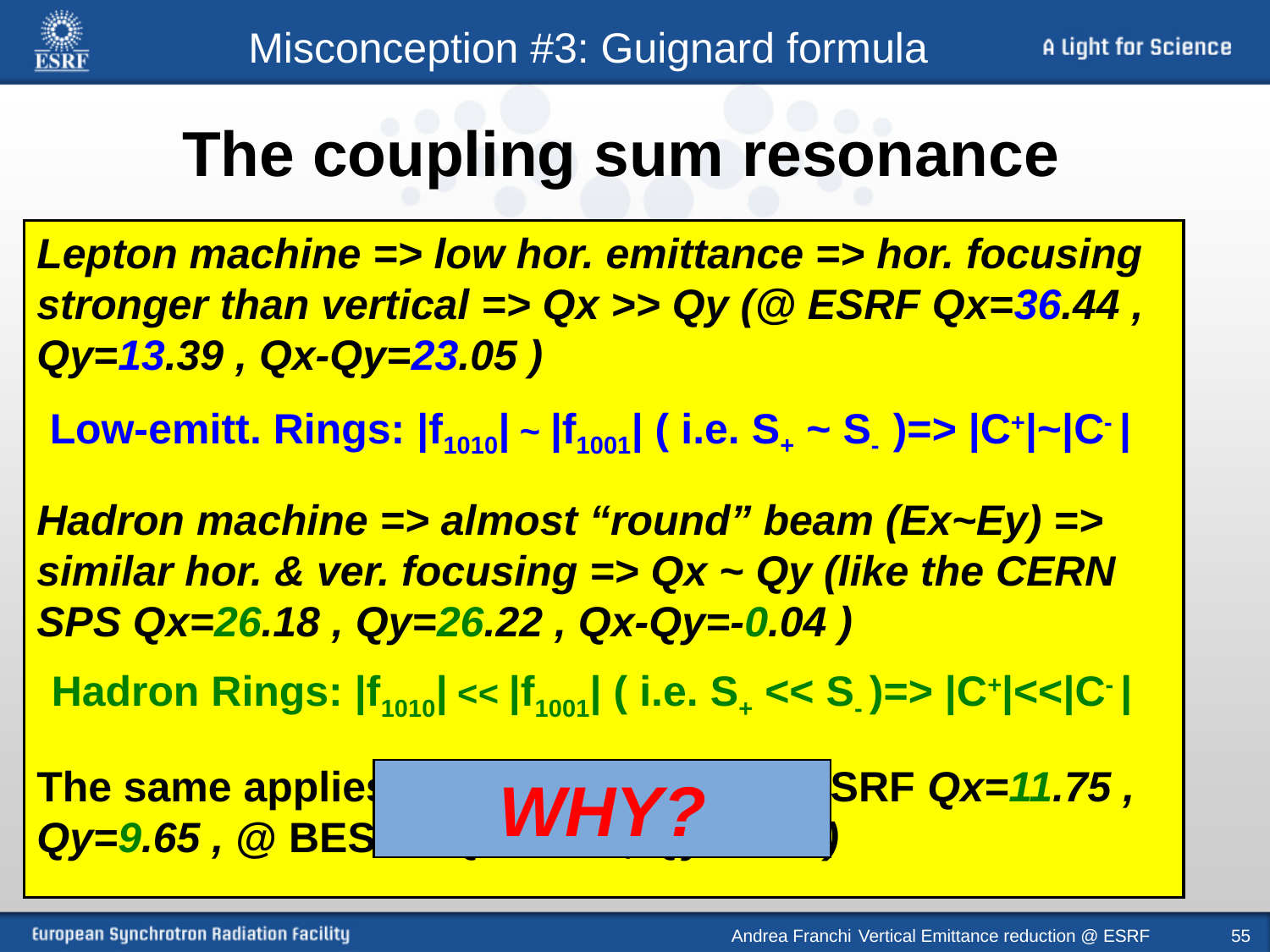

Misconception #3: Guignard formula
# The coupling sum resonance

Lepton machine => low hor. emittance => hor. focusing stronger than vertical => Qx >> Qy (@ ESRF Qx=36.44 , Qy=13.39 , Qx-Qy=23.05 )

Hadron machine => almost “round” beam (Ex~Ey) => similar hor. & ver. focusing => Qx ~ Qy (like the CERN SPS Qx=26.18 , Qy=26.22 , Qx-Qy=-0.04 )

The same applies to booster rings (@ ESRF Qx=11.75 , Qy=9.65 , @ BESY II Qx=4.42 , Qy=3.38 )
Low-emitt. Rings: |f1010| ~ |f1001| ( i.e. S+ ~ S-  )=> |C+|~|C- |
Hadron Rings: |f1010| << |f1001| ( i.e. S+ << S- )=> |C+|<<|C- |
WHY?
Andrea Franchi 	Vertical Emittance reduction @ ESRF
55